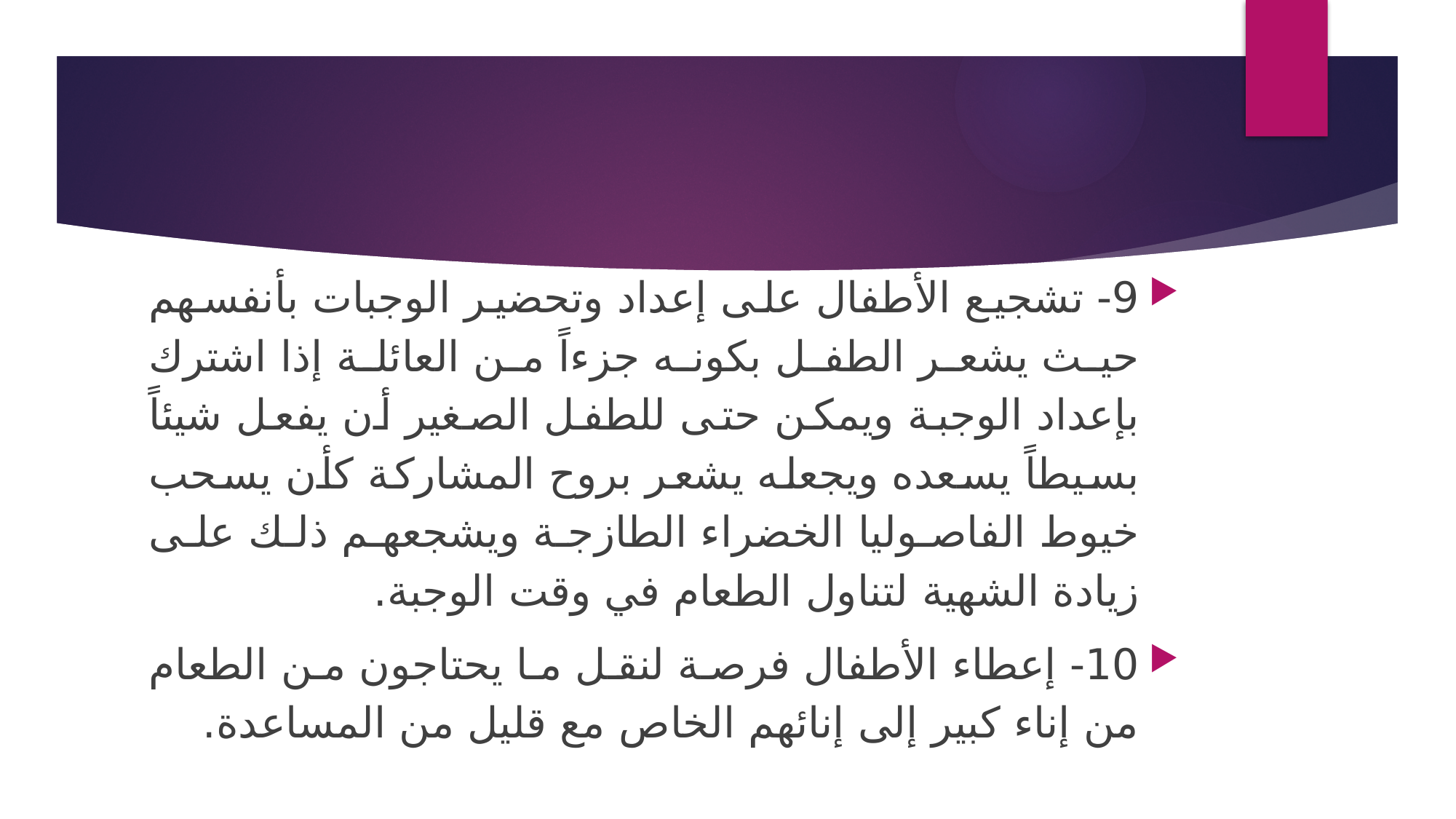

9- تشجيع الأطفال على إعداد وتحضير الوجبات بأنفسهم حيث يشعر الطفل بكونه جزءاً من العائلة إذا اشترك بإعداد الوجبة ويمكن حتى للطفل الصغير أن يفعل شيئاً بسيطاً يسعده ويجعله يشعر بروح المشاركة كأن يسحب خيوط الفاصوليا الخضراء الطازجة ويشجعهم ذلك على زيادة الشهية لتناول الطعام في وقت الوجبة.
10- إعطاء الأطفال فرصة لنقل ما يحتاجون من الطعام من إناء كبير إلى إنائهم الخاص مع قليل من المساعدة.